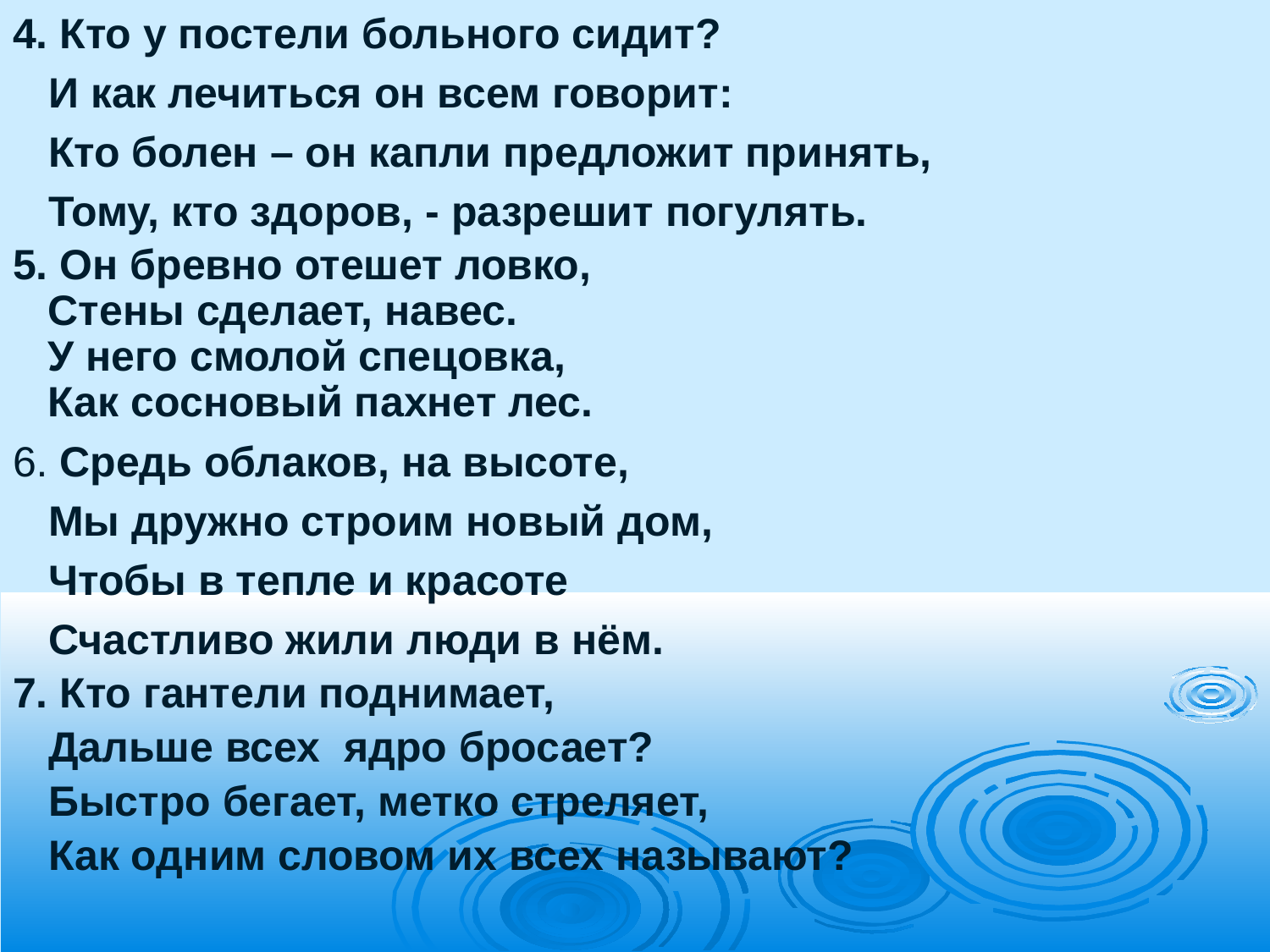

#
4. Кто у постели больного сидит?
   И как лечиться он всем говорит:
   Кто болен – он капли предложит принять,
   Тому, кто здоров, - разрешит погулять.
5. Он бревно отешет ловко,
   Стены сделает, навес.
   У него смолой спецовка,
   Как сосновый пахнет лес.
6. Средь облаков, на высоте,
   Мы дружно строим новый дом,
   Чтобы в тепле и красоте
   Счастливо жили люди в нём.
7. Кто гантели поднимает,
   Дальше всех  ядро бросает?
   Быстро бегает, метко стреляет,
   Как одним словом их всех называют?